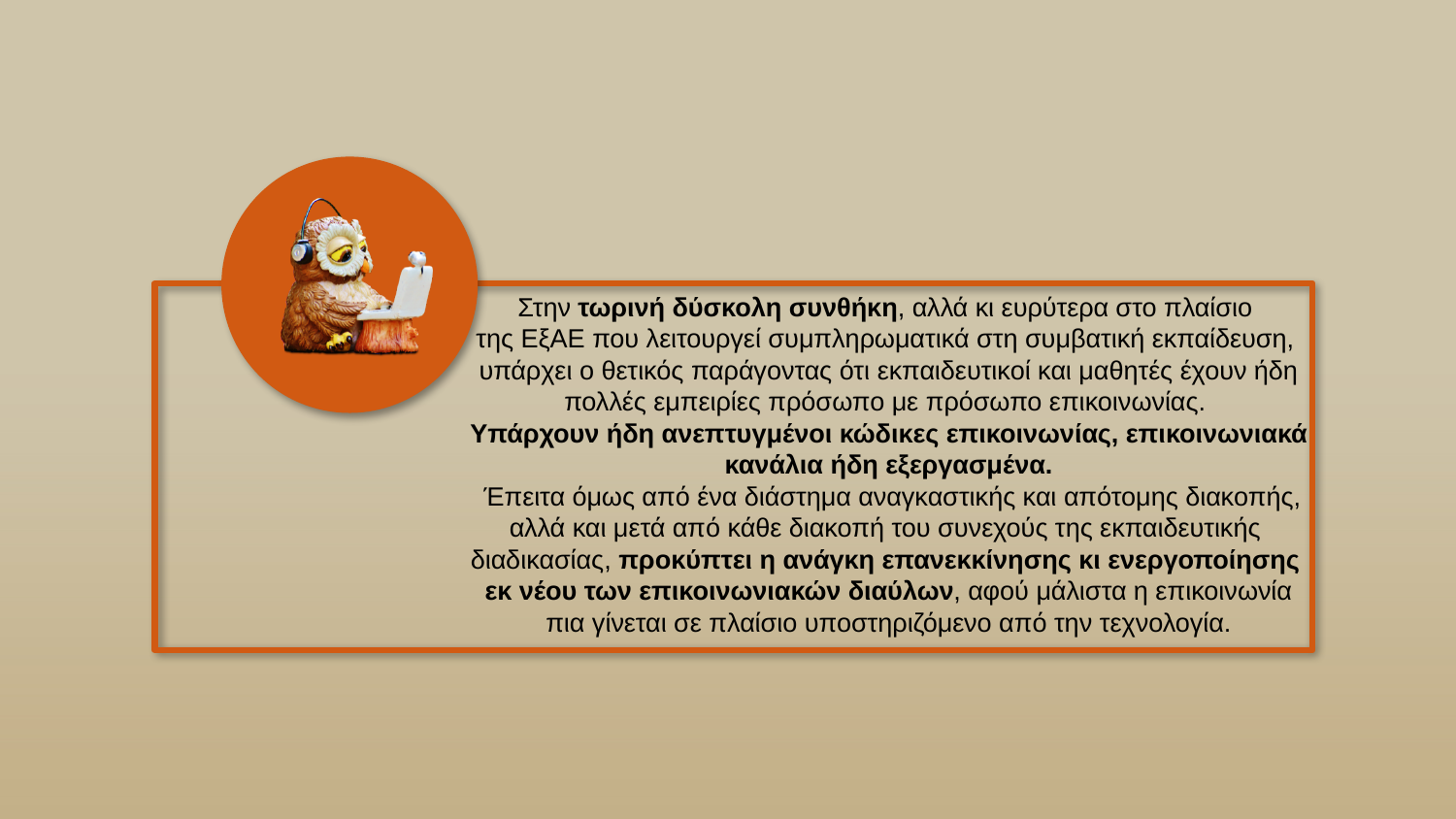

Στην τωρινή δύσκολη συνθήκη, αλλά κι ευρύτερα στο πλαίσιο
της ΕξΑΕ που λειτουργεί συμπληρωματικά στη συμβατική εκπαίδευση,
υπάρχει ο θετικός παράγοντας ότι εκπαιδευτικοί και μαθητές έχουν ήδη πολλές εμπειρίες πρόσωπο με πρόσωπο επικοινωνίας.
Υπάρχουν ήδη ανεπτυγμένοι κώδικες επικοινωνίας, επικοινωνιακά κανάλια ήδη εξεργασμένα.
 Έπειτα όμως από ένα διάστημα αναγκαστικής και απότομης διακοπής, αλλά και μετά από κάθε διακοπή του συνεχούς της εκπαιδευτικής
διαδικασίας, προκύπτει η ανάγκη επανεκκίνησης κι ενεργοποίησης
εκ νέου των επικοινωνιακών διαύλων, αφού μάλιστα η επικοινωνία
πια γίνεται σε πλαίσιο υποστηριζόμενο από την τεχνολογία.